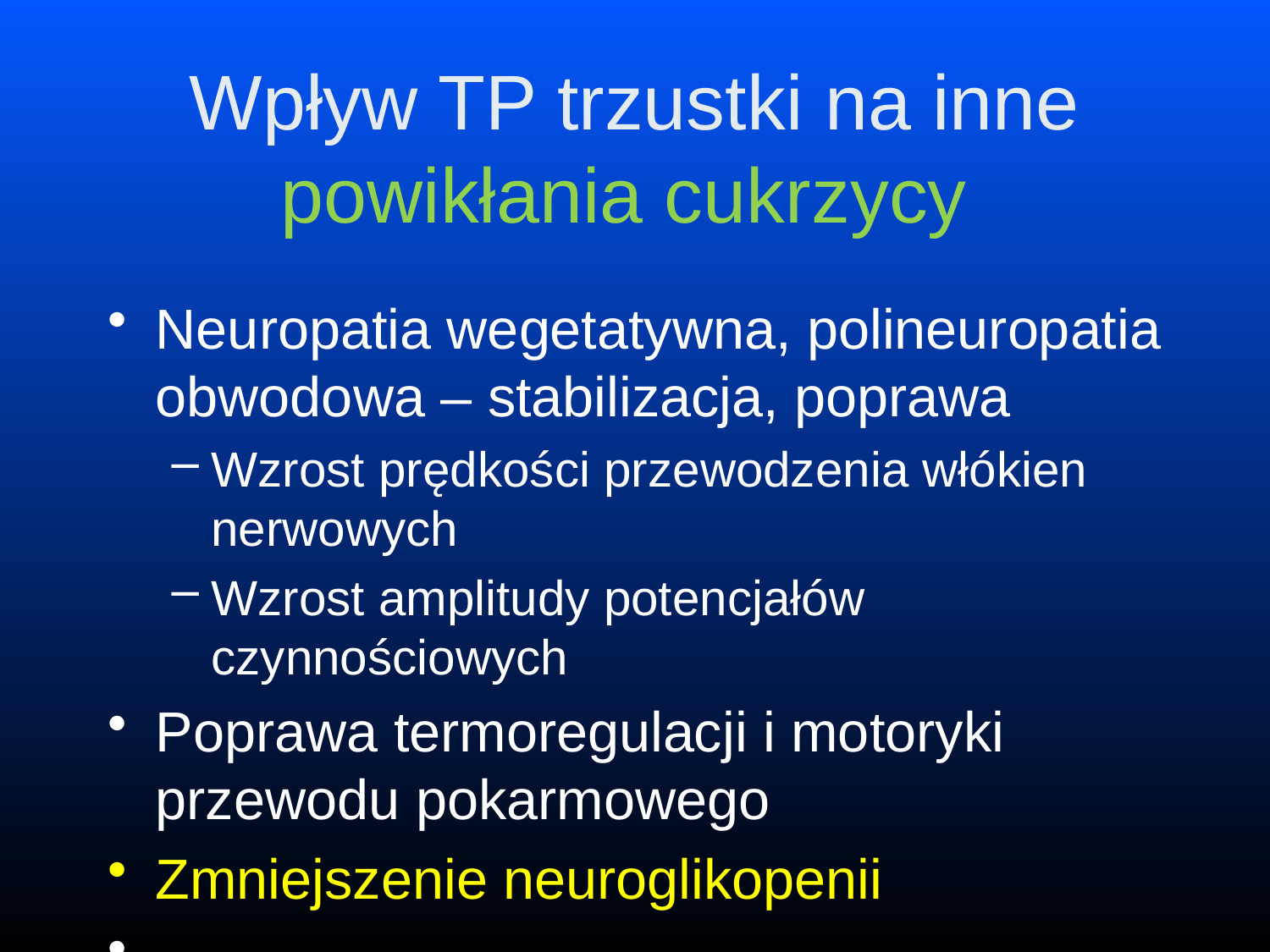

# Wpływ TP trzustki na inne powikłania cukrzycy
Neuropatia wegetatywna, polineuropatia obwodowa – stabilizacja, poprawa
Wzrost prędkości przewodzenia włókien nerwowych
Wzrost amplitudy potencjałów czynnościowych
Poprawa termoregulacji i motoryki przewodu pokarmowego
Zmniejszenie neuroglikopenii